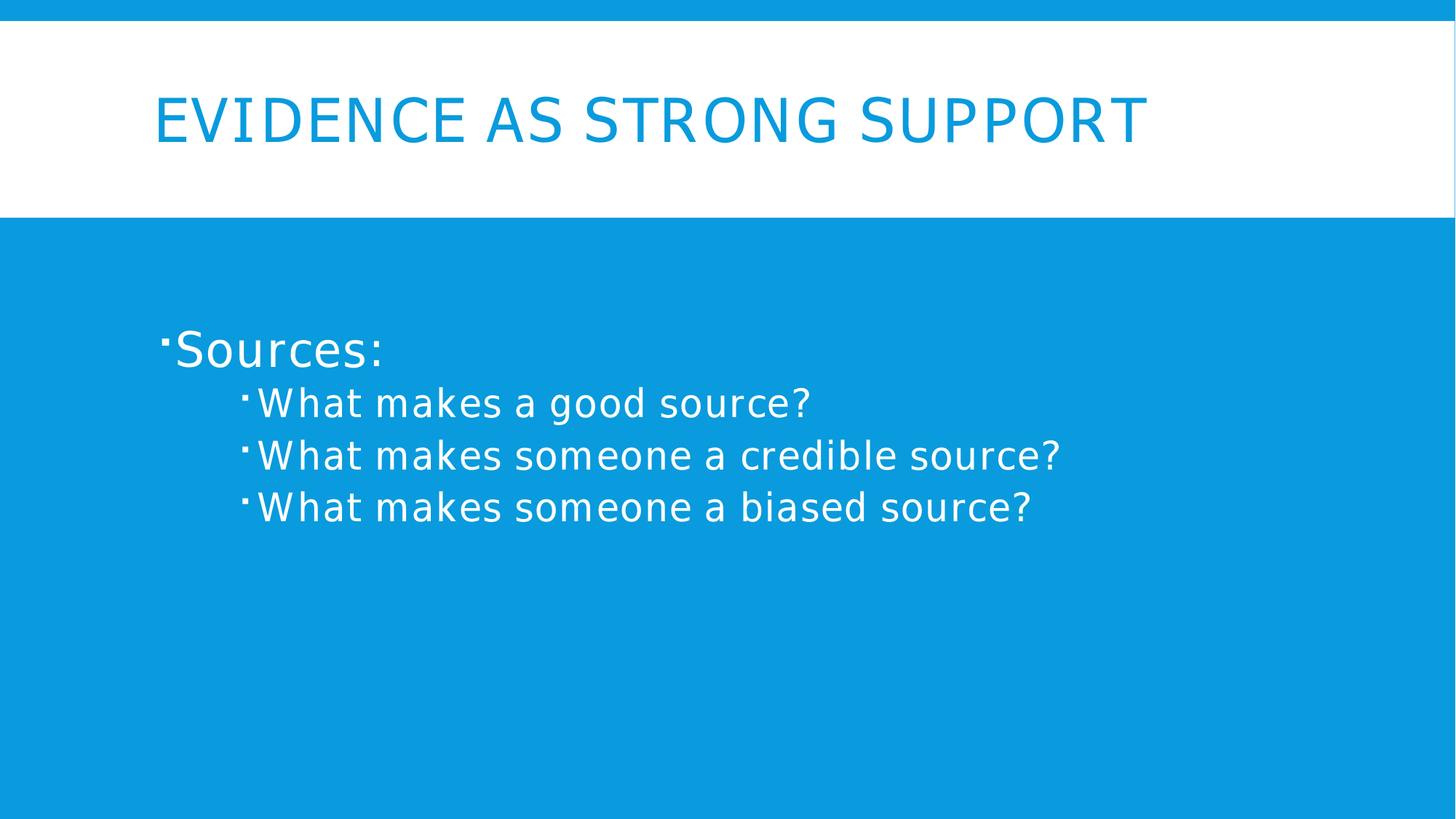

# Evidence as strong support

Sources:
What makes a good source?
What makes someone a credible source?
What makes someone a biased source?